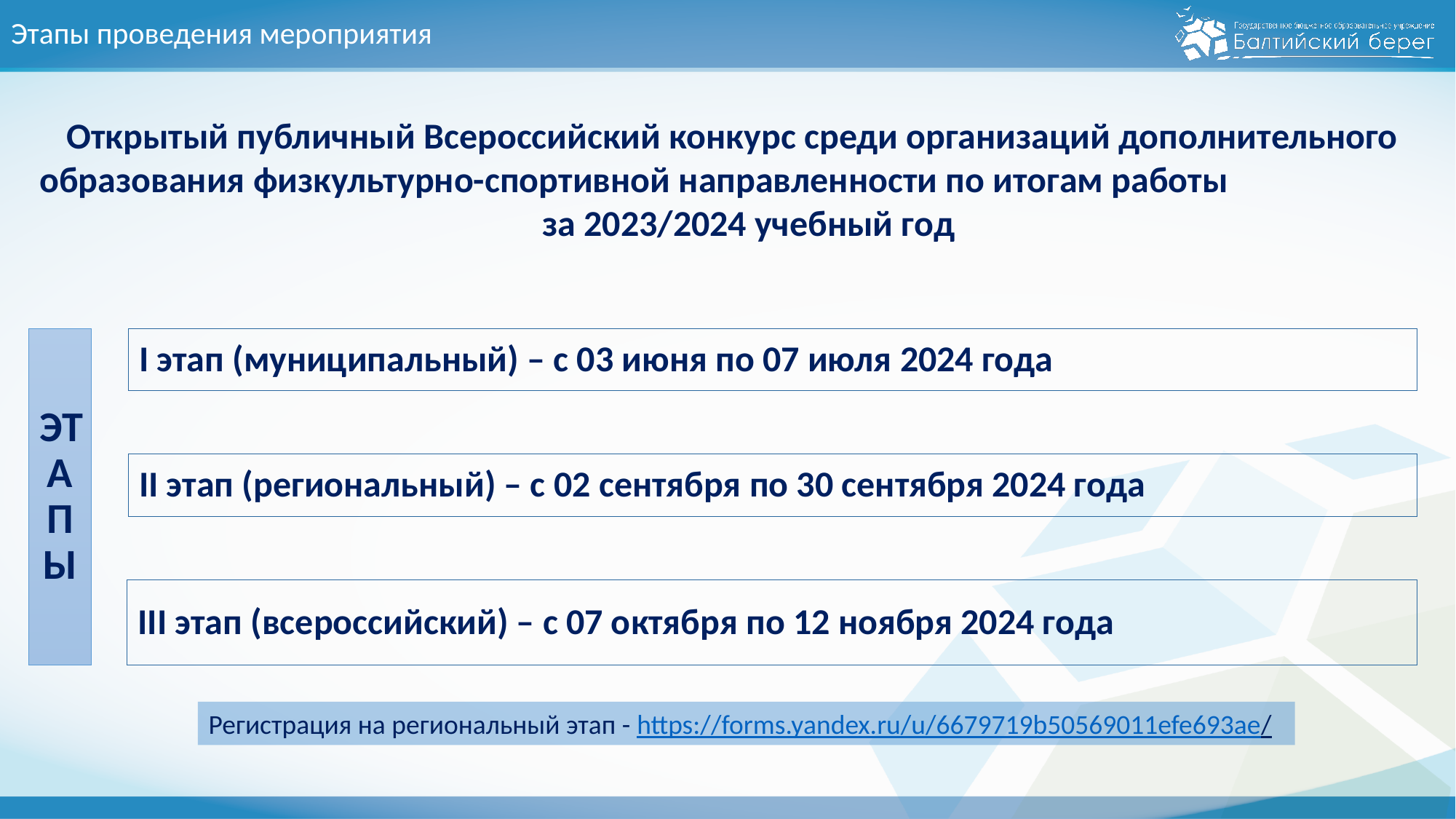

# Этапы проведения мероприятия

Открытый публичный Всероссийский конкурс среди организаций дополнительного образования физкультурно-спортивной направленности по итогам работы                             за 2023/2024 учебный год

ЭТАПЫ
I этап (муниципальный) – с 03 июня по 07 июля 2024 года
II этап (региональный) – с 02 сентября по 30 сентября 2024 года
III этап (всероссийский) – с 07 октября по 12 ноября 2024 года
Регистрация на региональный этап - https://forms.yandex.ru/u/6679719b50569011efe693ae/